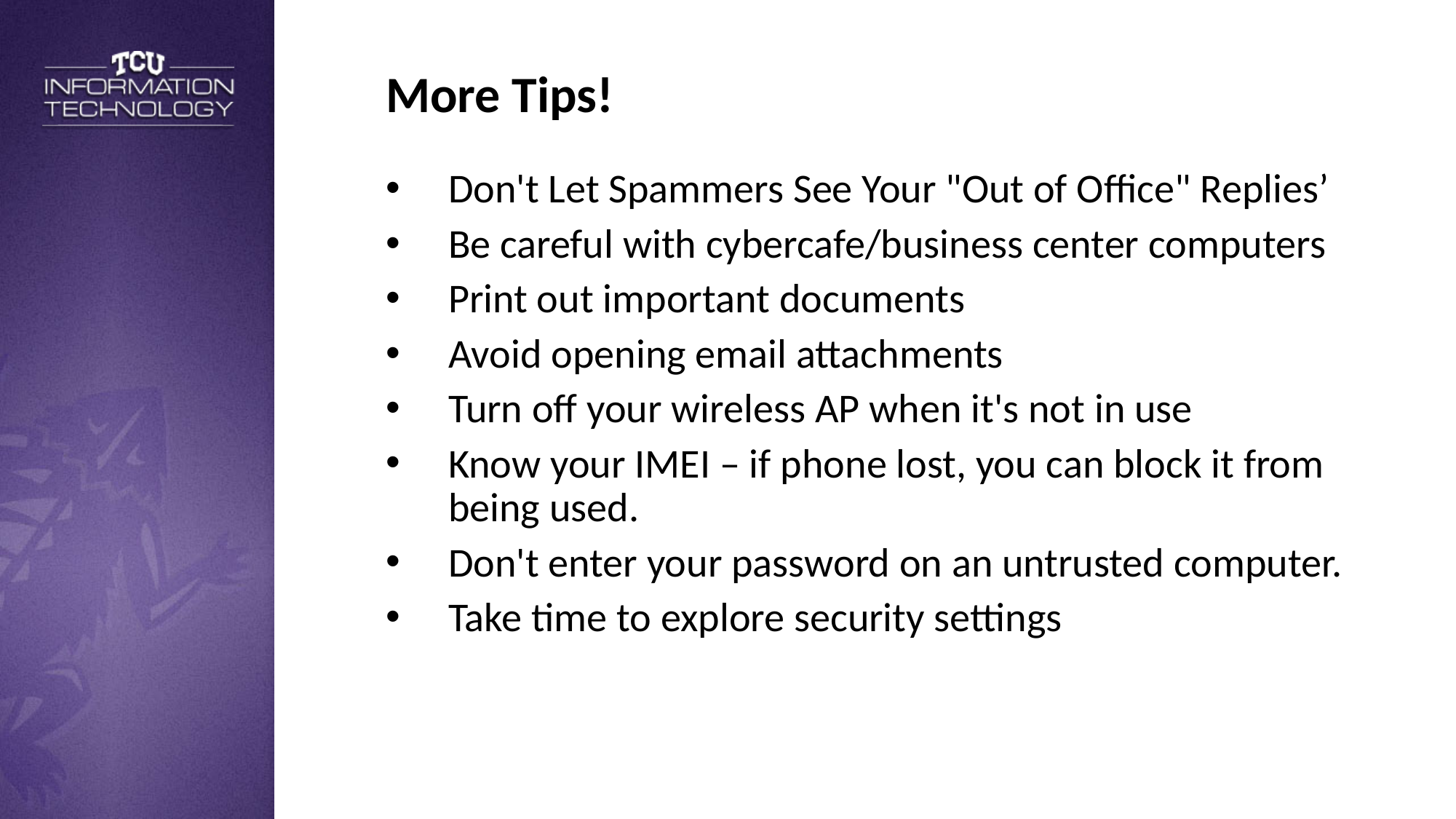

More Tips!
Don't Let Spammers See Your "Out of Office" Replies’
Be careful with cybercafe/business center computers
Print out important documents
Avoid opening email attachments
Turn off your wireless AP when it's not in use
Know your IMEI – if phone lost, you can block it from being used.
Don't enter your password on an untrusted computer.
Take time to explore security settings